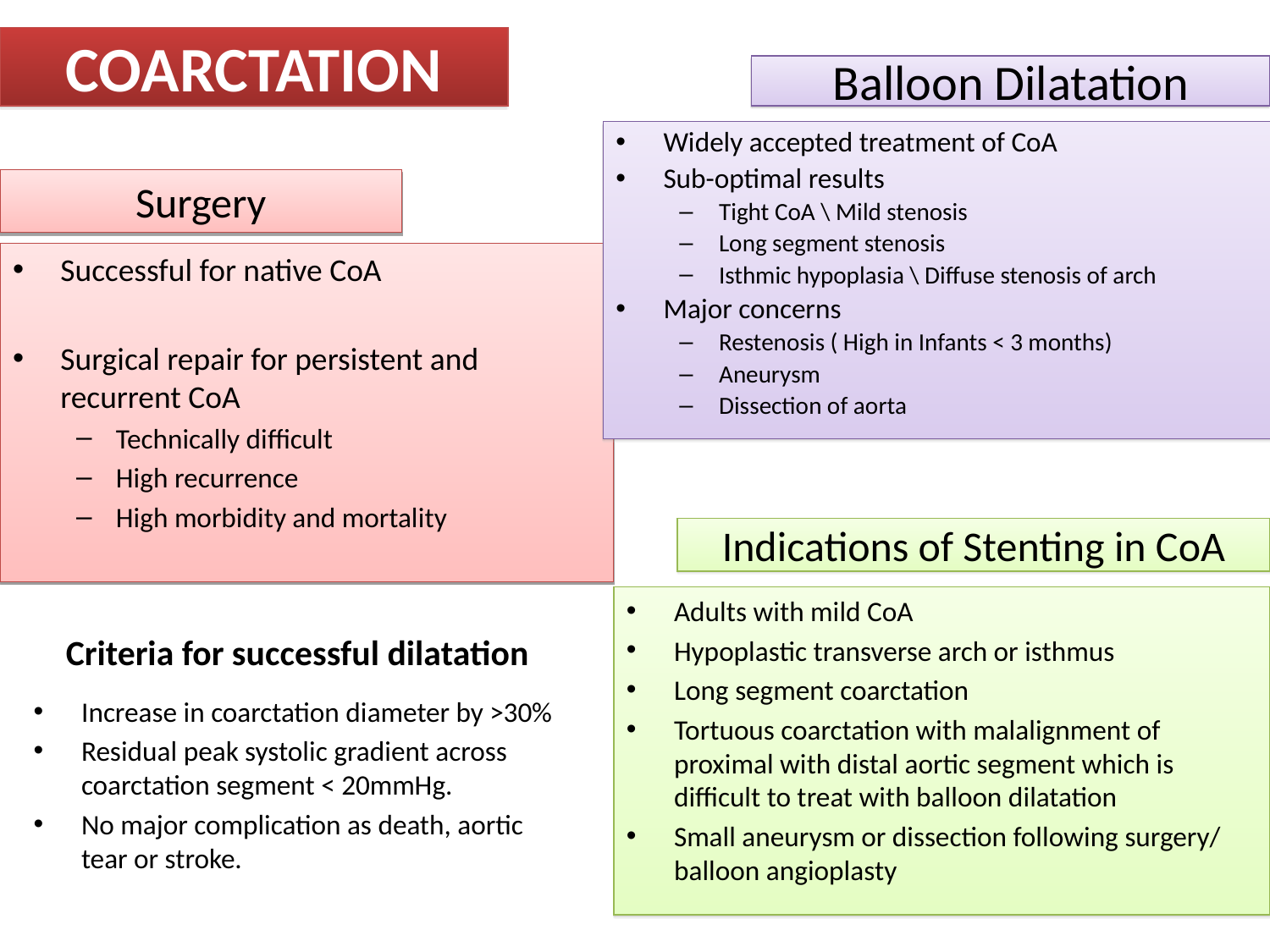

COARCTATION
Balloon Dilatation
Widely accepted treatment of CoA
Sub-optimal results
Tight CoA \ Mild stenosis
Long segment stenosis
Isthmic hypoplasia \ Diffuse stenosis of arch
Major concerns
Restenosis ( High in Infants < 3 months)
Aneurysm
Dissection of aorta
# Surgery
Successful for native CoA

Surgical repair for persistent and recurrent CoA
Technically difficult
High recurrence
High morbidity and mortality
Indications of Stenting in CoA
Adults with mild CoA
Hypoplastic transverse arch or isthmus
Long segment coarctation
Tortuous coarctation with malalignment of proximal with distal aortic segment which is difficult to treat with balloon dilatation
Small aneurysm or dissection following surgery/ balloon angioplasty
Criteria for successful dilatation
Increase in coarctation diameter by >30%
Residual peak systolic gradient across coarctation segment < 20mmHg.
No major complication as death, aortic tear or stroke.